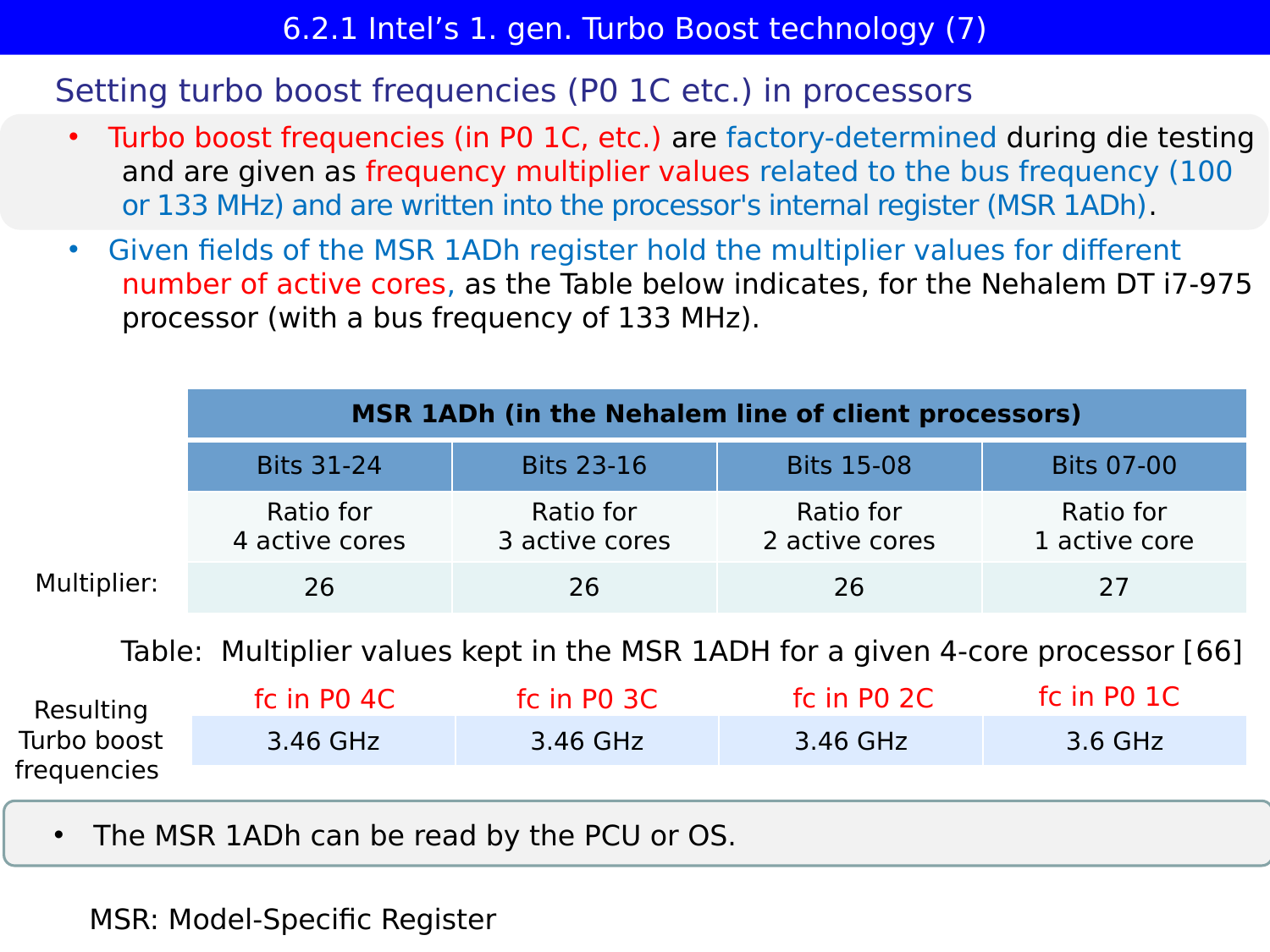

# 6.2.1 Intel’s 1. gen. Turbo Boost technology (7)
Setting turbo boost frequencies (P0 1C etc.) in processors
Turbo boost frequencies (in P0 1C, etc.) are factory-determined during die testing
      and are given as frequency multiplier values related to the bus frequency (100
      or 133 MHz) and are written into the processor's internal register (MSR 1ADh).
Given fields of the MSR 1ADh register hold the multiplier values for different
      number of active cores, as the Table below indicates, for the Nehalem DT i7-975
      processor (with a bus frequency of 133 MHz).

| MSR 1ADh (in the Nehalem line of client processors) |  |  |  |
| --- | --- | --- | --- |
| Bits 31-24 | Bits 23-16 | Bits 15-08 | Bits 07-00 |
| Ratio for 4 active cores | Ratio for 3 active cores | Ratio for 2 active cores | Ratio for 1 active core |
| 26 | 26 | 26 | 27 |

Multiplier:
Table:  Multiplier values kept in the MSR 1ADH for a given 4-core processor [66]
fc in P0 1C
fc in P0 2C
fc in P0 4C
fc in P0 3C
Resulting
Turbo boost
frequencies
| 3.46 GHz | 3.46 GHz | 3.46 GHz | 3.6 GHz |
| --- | --- | --- | --- |

The MSR 1ADh can be read by the PCU or OS.
    MSR: Model-Specific Register